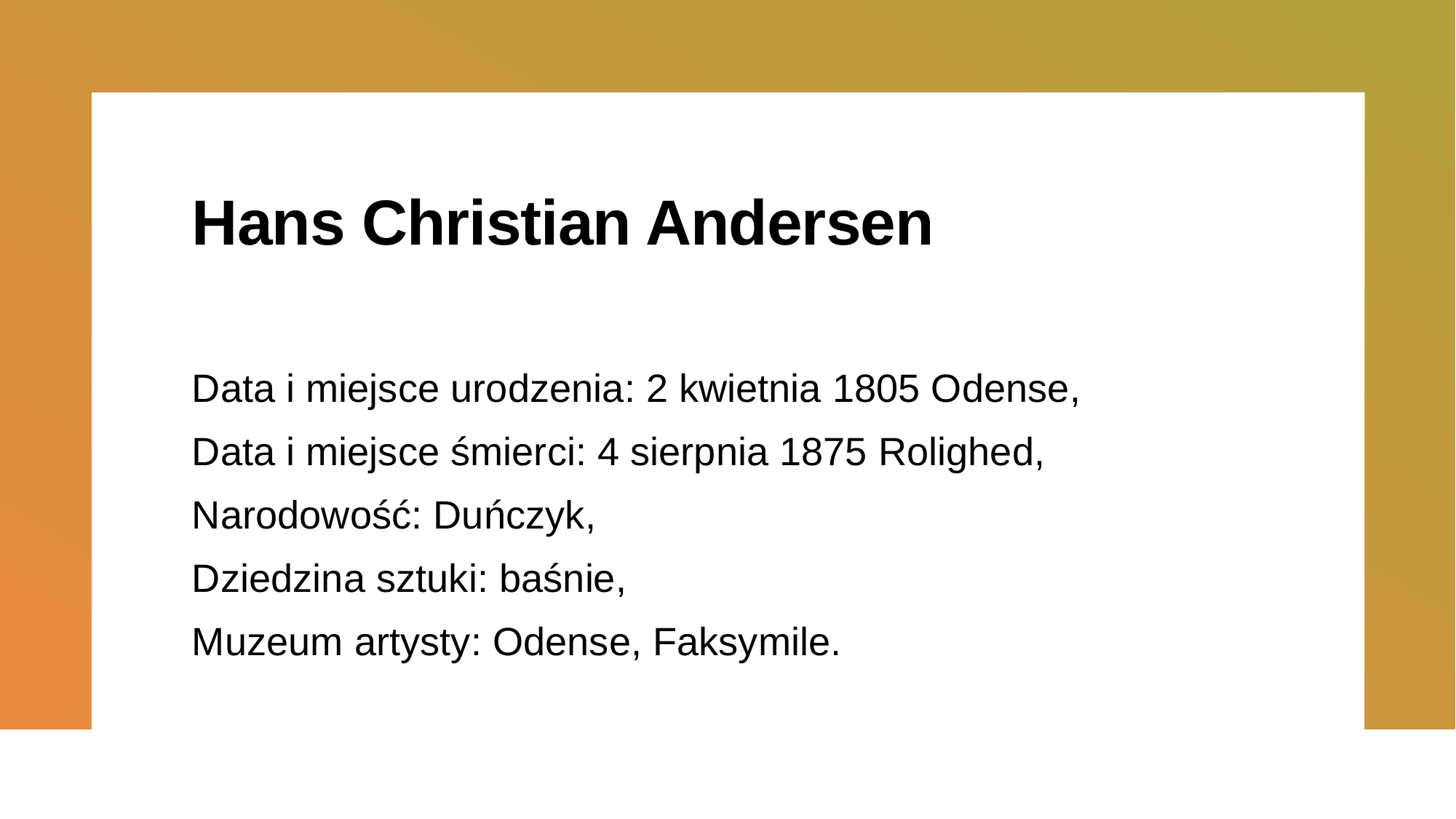

# Hans Christian Andersen
Data i miejsce urodzenia: 2 kwietnia 1805 Odense,
Data i miejsce śmierci: 4 sierpnia 1875 Rolighed,
Narodowość: Duńczyk,
Dziedzina sztuki: baśnie,
Muzeum artysty: Odense, Faksymile.